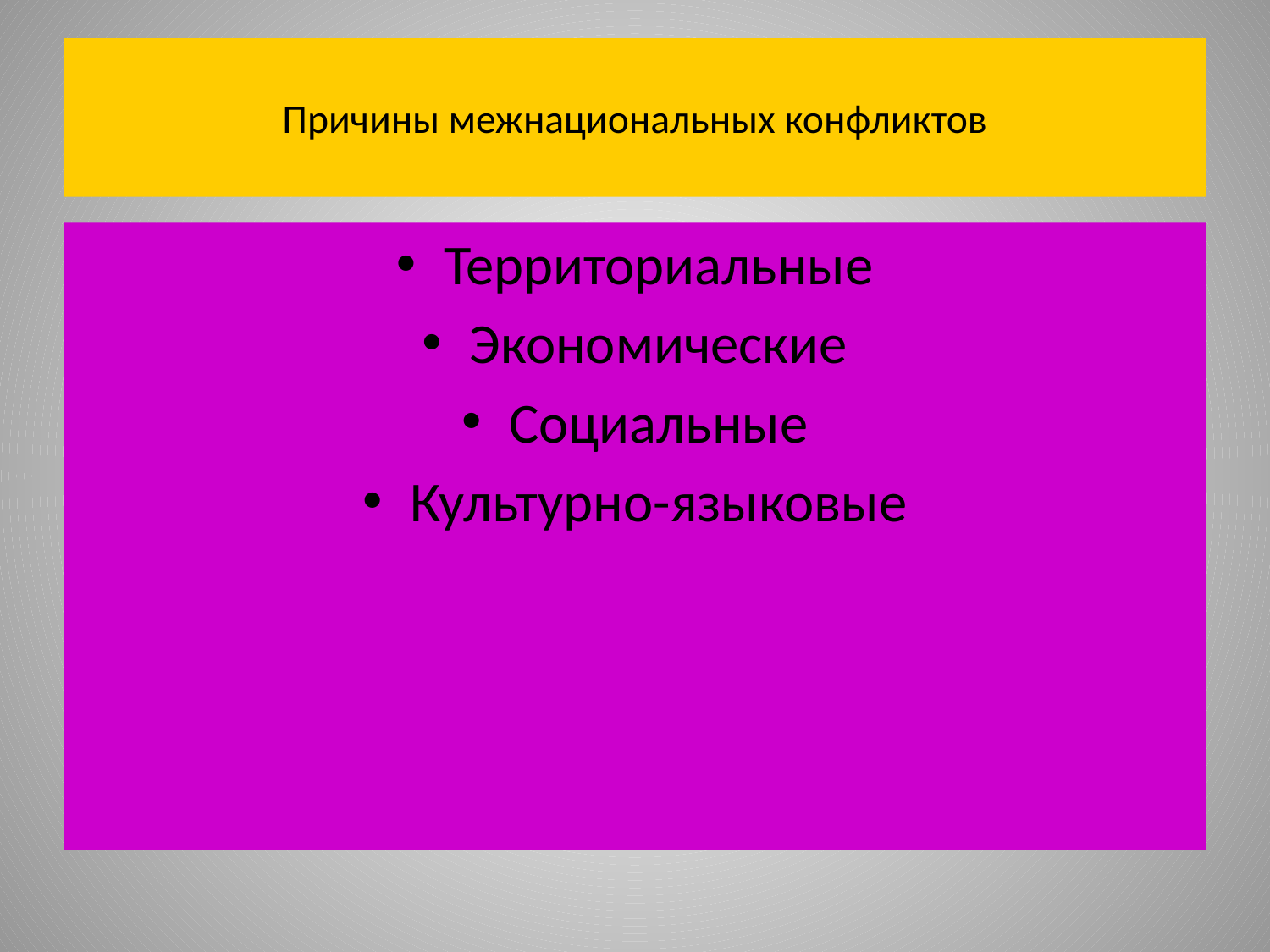

# Причины межнациональных конфликтов
Территориальные
Экономические
Социальные
Культурно-языковые